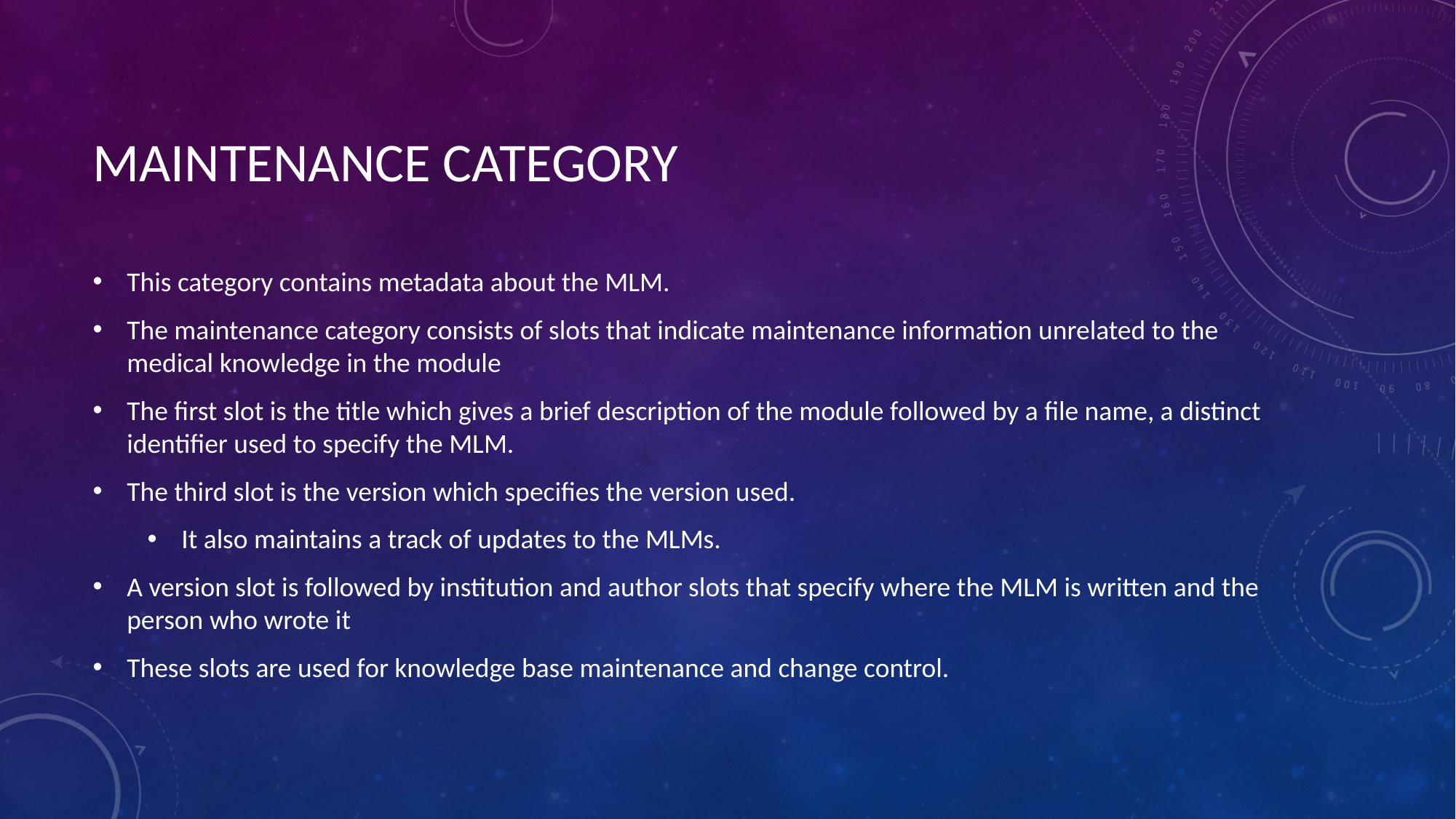

# Maintenance Category
This category contains metadata about the MLM.
The maintenance category consists of slots that indicate maintenance information unrelated to the medical knowledge in the module
The first slot is the title which gives a brief description of the module followed by a file name, a distinct identifier used to specify the MLM.
The third slot is the version which specifies the version used.
It also maintains a track of updates to the MLMs.
A version slot is followed by institution and author slots that specify where the MLM is written and the person who wrote it
These slots are used for knowledge base maintenance and change control.